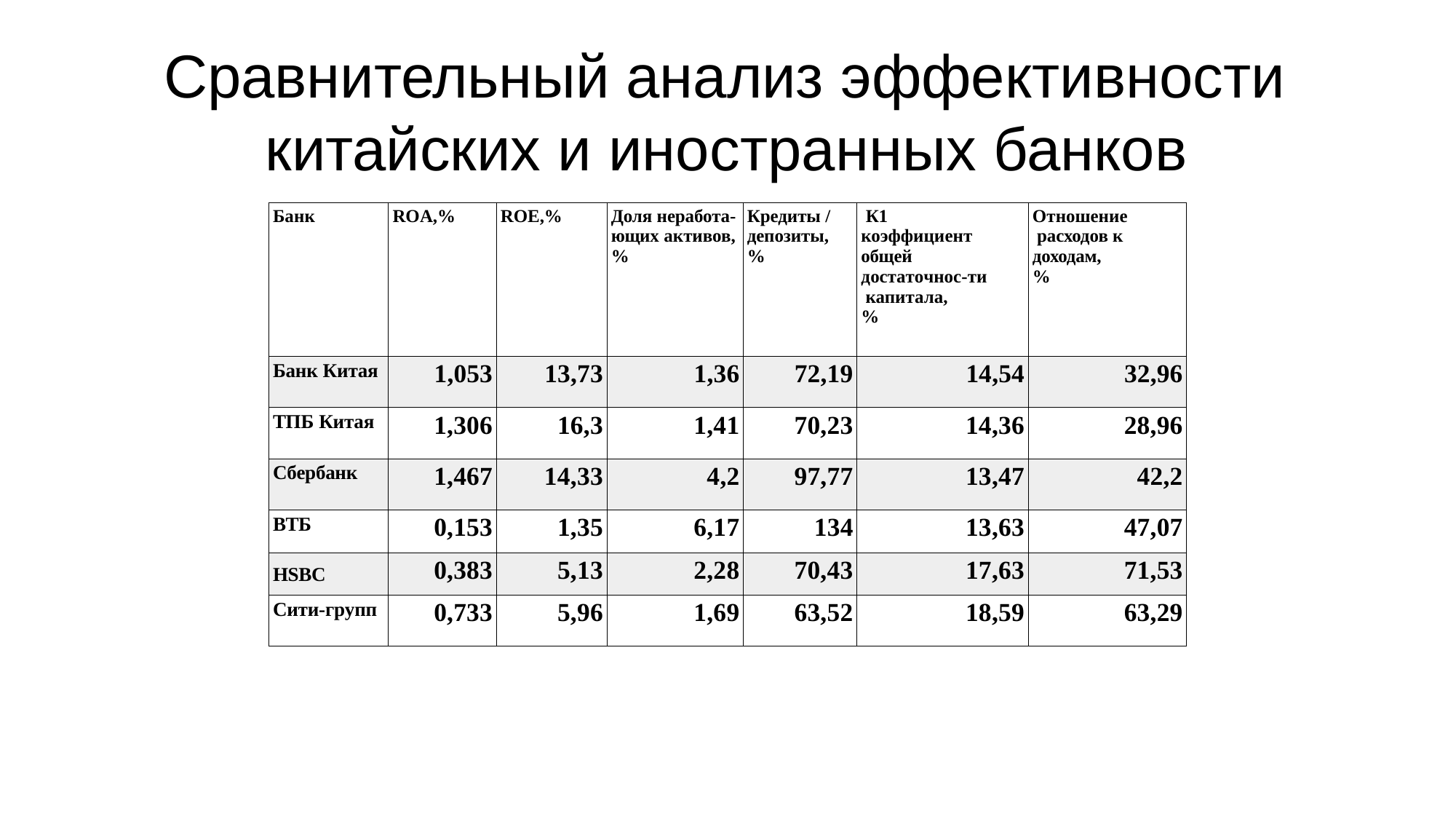

# Сравнительный анализ эффективности  китайских и иностранных банков
| Банк | ROA,% | ROE,% | Доля неработа- ющих активов, % | Кредиты / депозиты, % | К1 коэффициент общей достаточнос-ти капитала, % | Отношение расходов к доходам, % |
| --- | --- | --- | --- | --- | --- | --- |
| Банк Китая | 1,053 | 13,73 | 1,36 | 72,19 | 14,54 | 32,96 |
| ТПБ Китая | 1,306 | 16,3 | 1,41 | 70,23 | 14,36 | 28,96 |
| Сбербанк | 1,467 | 14,33 | 4,2 | 97,77 | 13,47 | 42,2 |
| ВТБ | 0,153 | 1,35 | 6,17 | 134 | 13,63 | 47,07 |
| HSBC | 0,383 | 5,13 | 2,28 | 70,43 | 17,63 | 71,53 |
| Сити-групп | 0,733 | 5,96 | 1,69 | 63,52 | 18,59 | 63,29 |